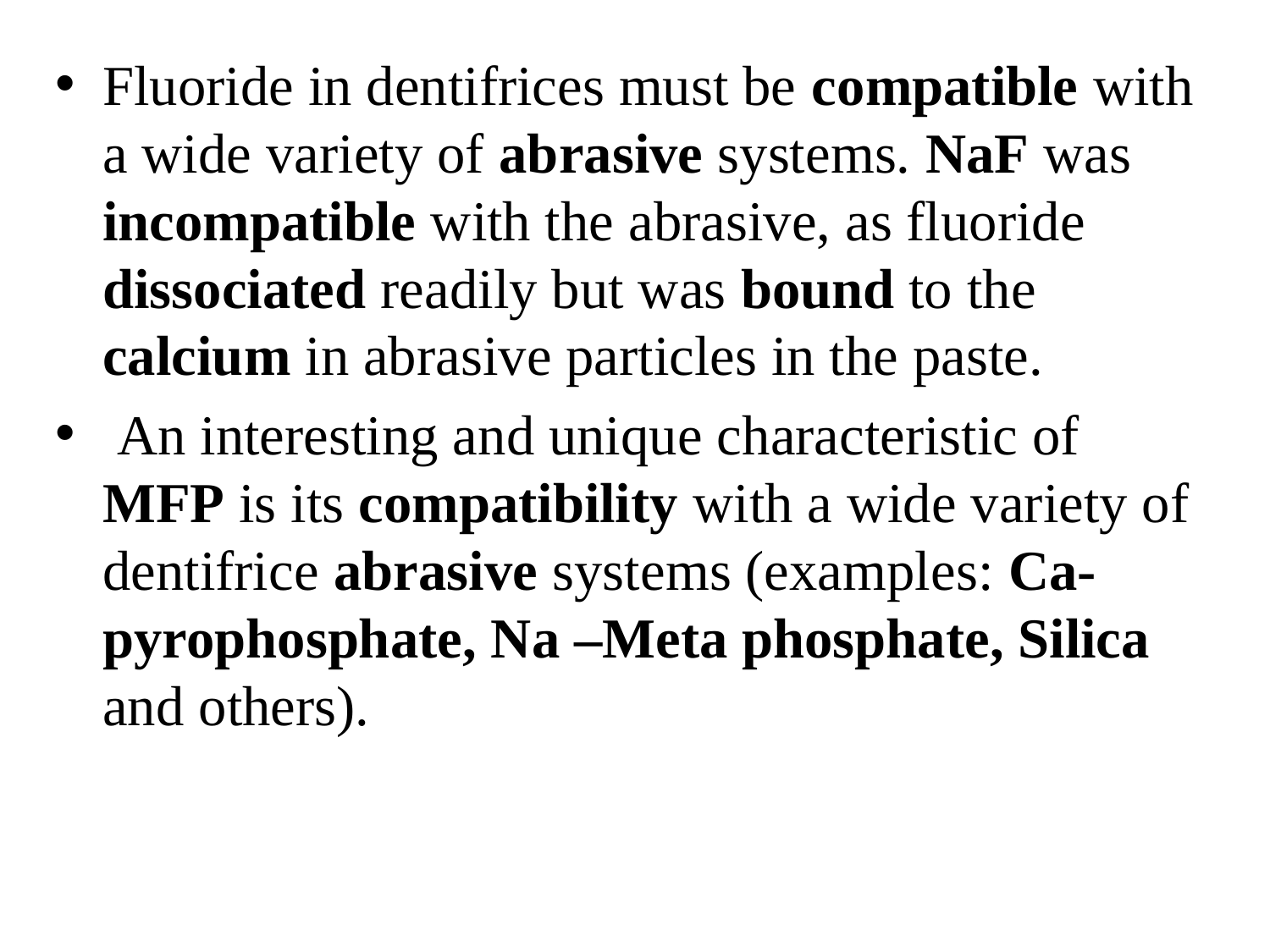

Fluoride in dentifrices must be compatible with a wide variety of abrasive systems. NaF was incompatible with the abrasive, as fluoride dissociated readily but was bound to the calcium in abrasive particles in the paste.
 An interesting and unique characteristic of MFP is its compatibility with a wide variety of dentifrice abrasive systems (examples: Ca-pyrophosphate, Na –Meta phosphate, Silica and others).